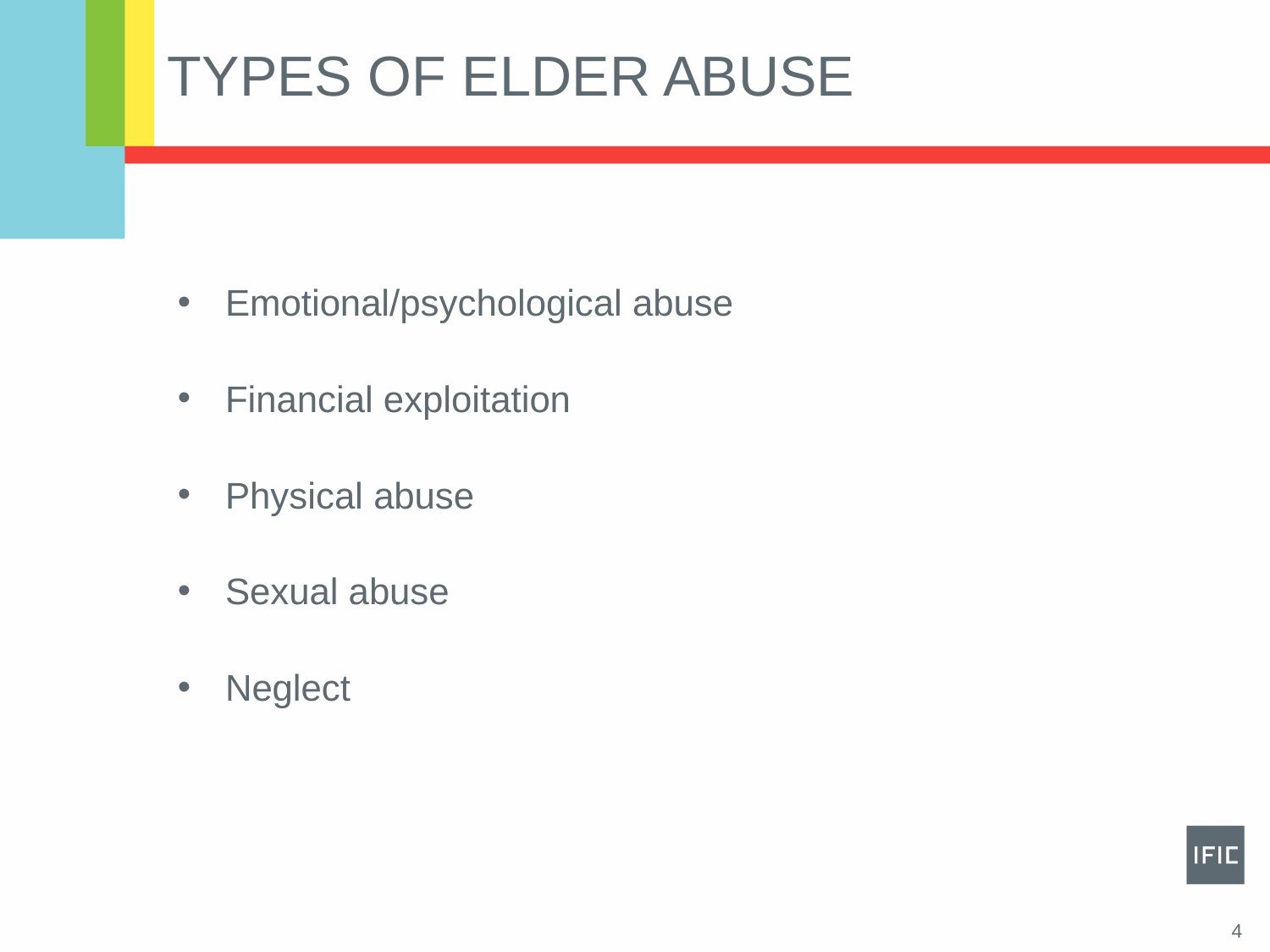

# Types of Elder Abuse
Emotional/psychological abuse
Financial exploitation
Physical abuse
Sexual abuse
Neglect
4